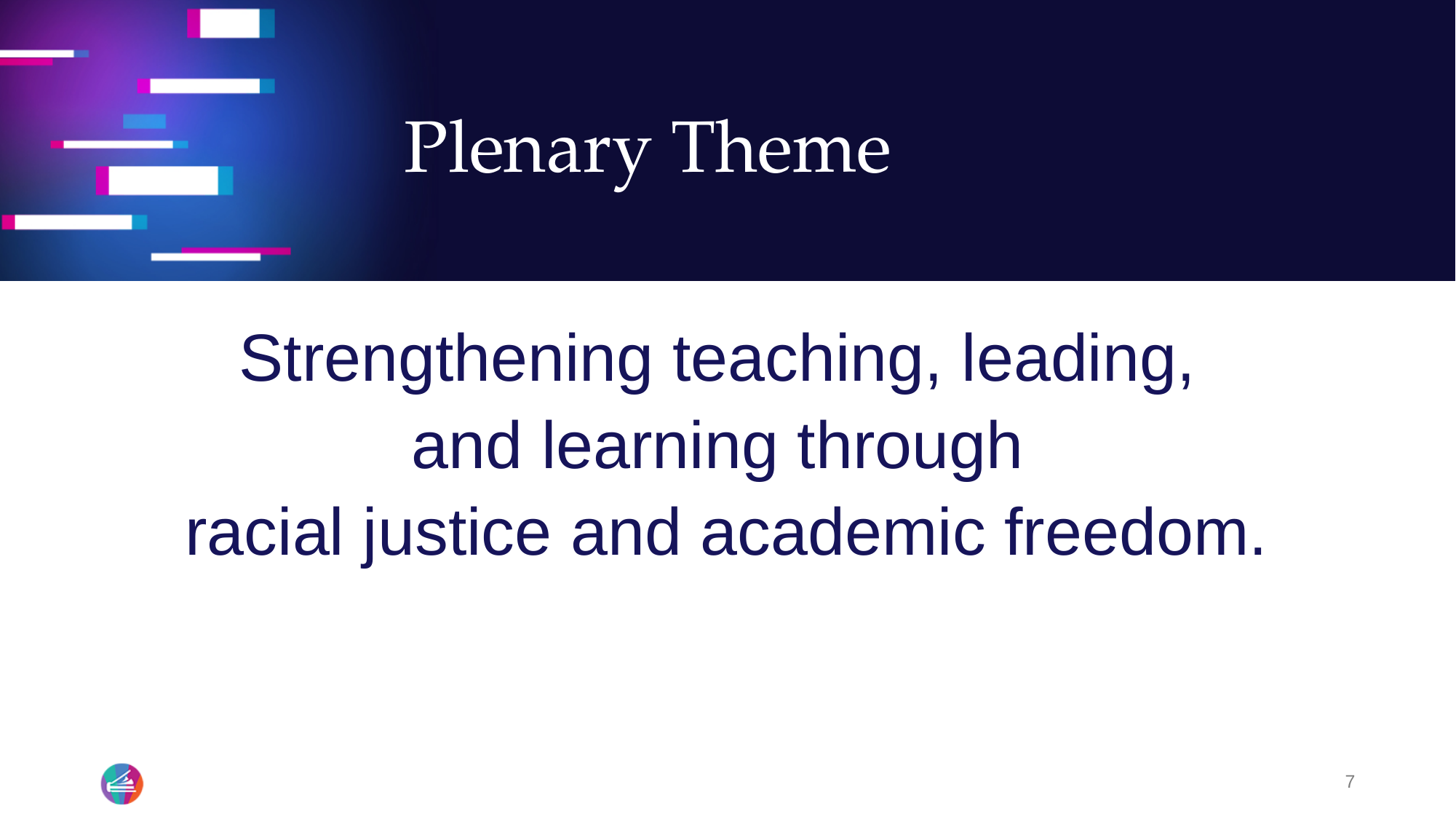

# Plenary Theme
Strengthening teaching, leading,
and learning through
racial justice and academic freedom.
7